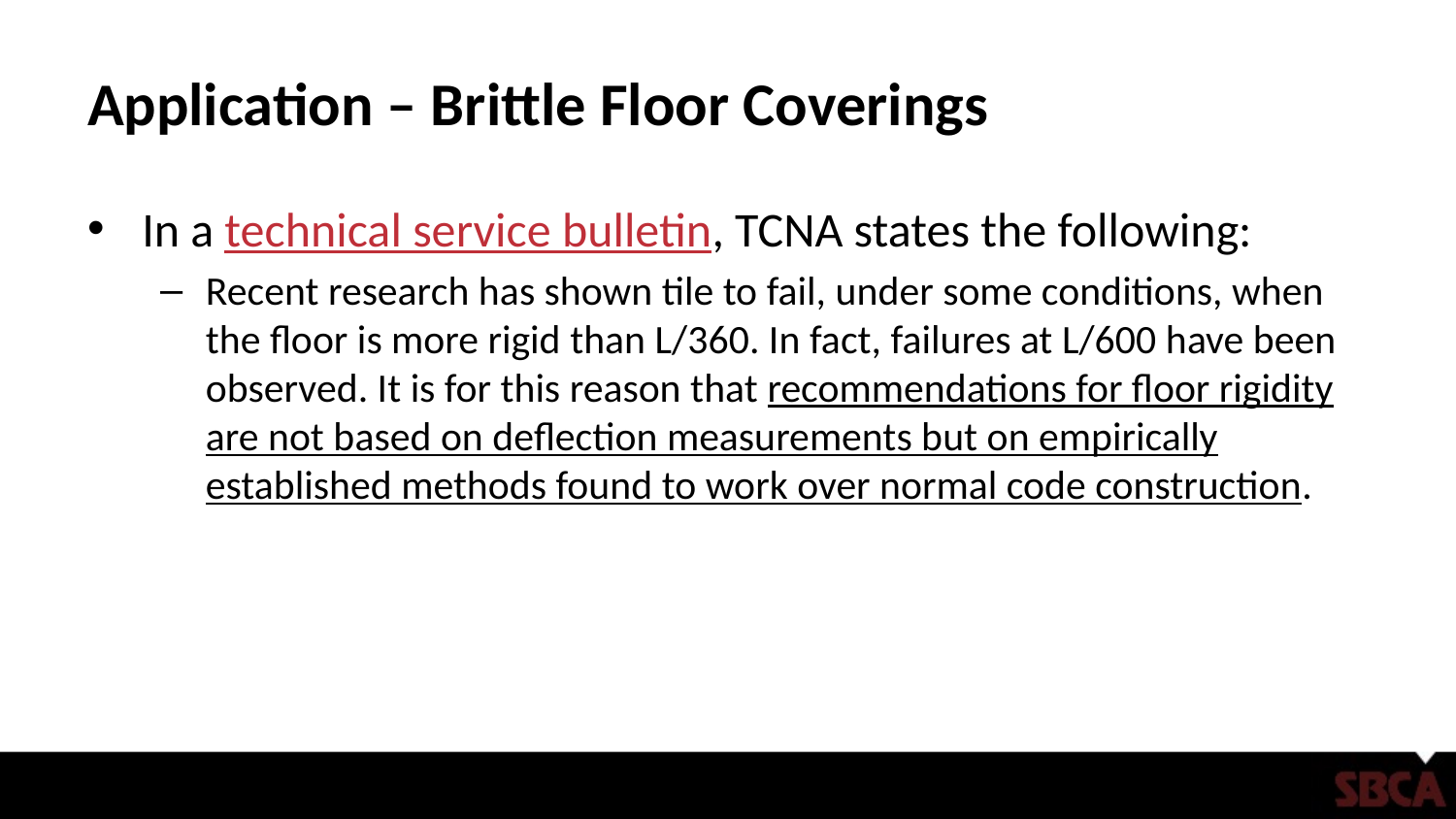

# Application – Brittle Floor Coverings
In a technical service bulletin, TCNA states the following:
Recent research has shown tile to fail, under some conditions, when the floor is more rigid than L/360. In fact, failures at L/600 have been observed. It is for this reason that recommendations for floor rigidity are not based on deflection measurements but on empirically established methods found to work over normal code construction.